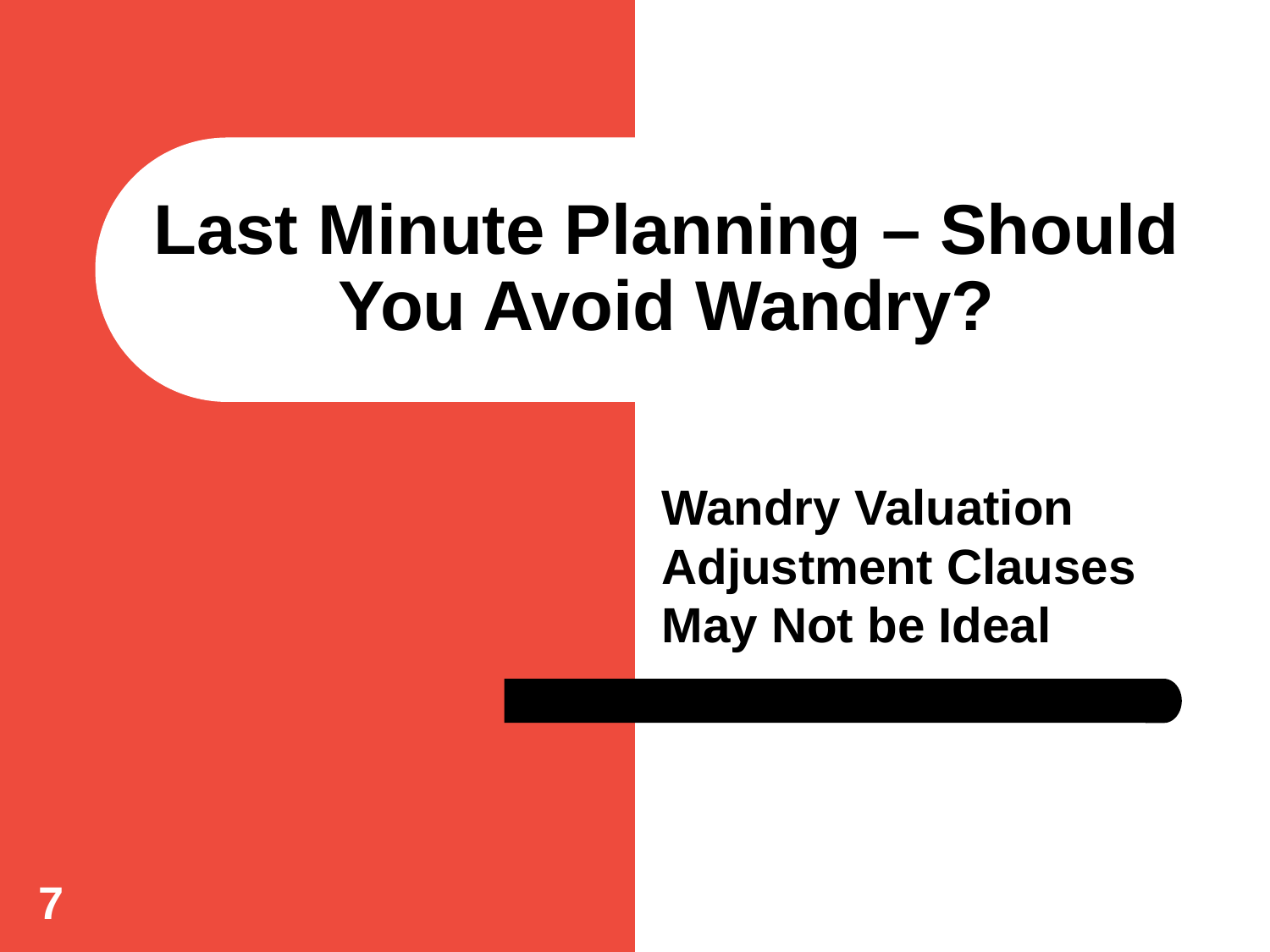

# Last Minute Planning – Should You Avoid Wandry?
Wandry Valuation Adjustment Clauses May Not be Ideal
7